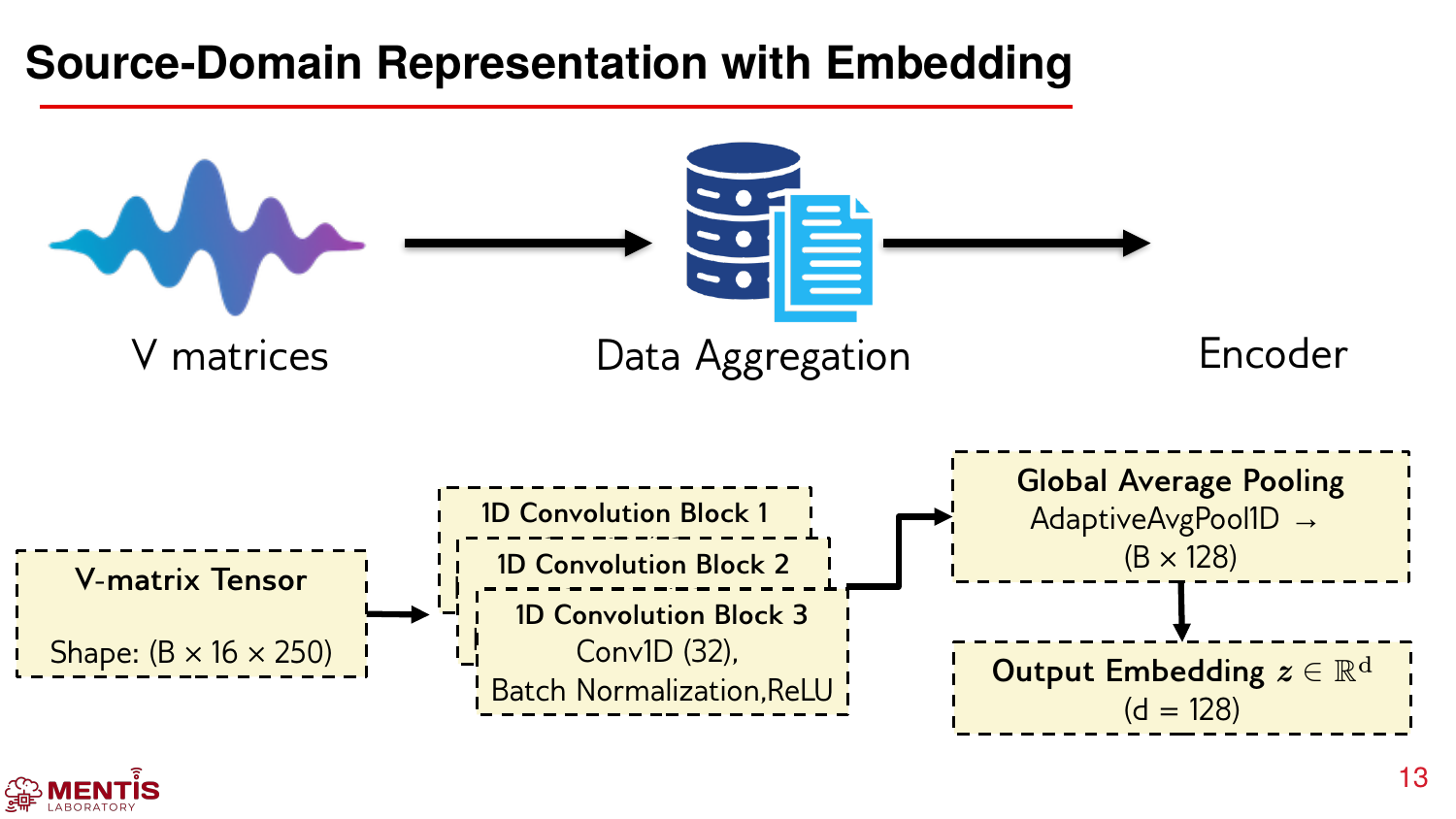

# Source-Domain Representation with Embedding

Encoder
V matrices
Data Aggregation
Global Average Pooling
AdaptiveAvgPool1D →
(B × 128)
1D Convolution Block 1
Conv1D (32),
Batch Normalization,ReLU
1D Convolution Block 2
Conv1D (32),
Batch Normalization,ReLU
1D Convolution Block 3
Conv1D (32),
Batch Normalization,ReLU
V-matrix Tensor

Shape: (B × 16 × 250)
Output Embedding 𝒛 ∈ ℝᵈ
(d = 128)
13